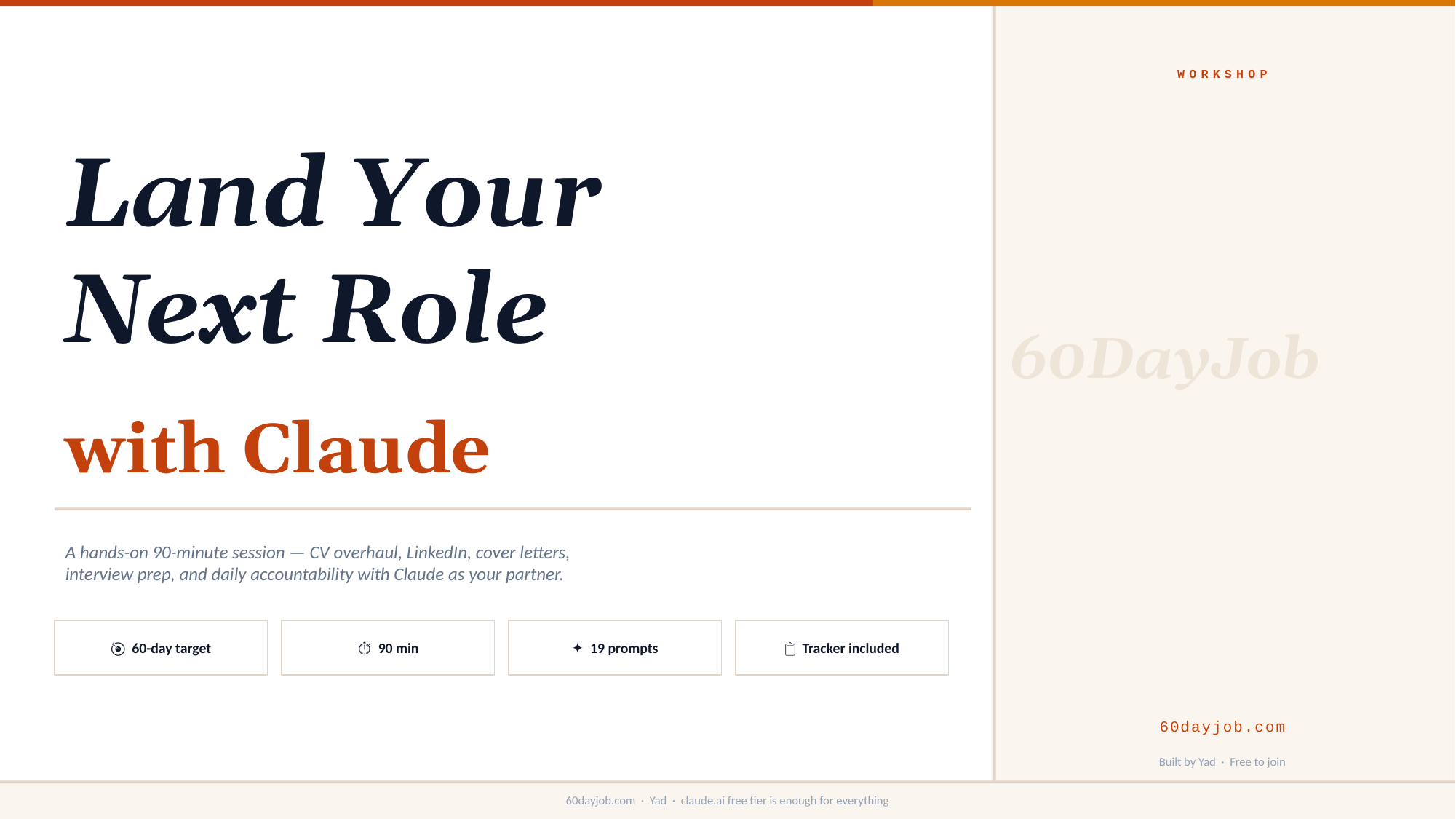

WORKSHOP
Land Your
Next Role
60DayJob
with Claude

A hands-on 90-minute session — CV overhaul, LinkedIn, cover letters,
interview prep, and daily accountability with Claude as your partner.

🎯  60-day target

⏱  90 min

✦  19 prompts

📋  Tracker included
60dayjob.com
Built by Yad  ·  Free to join

60dayjob.com  ·  Yad  ·  claude.ai free tier is enough for everything